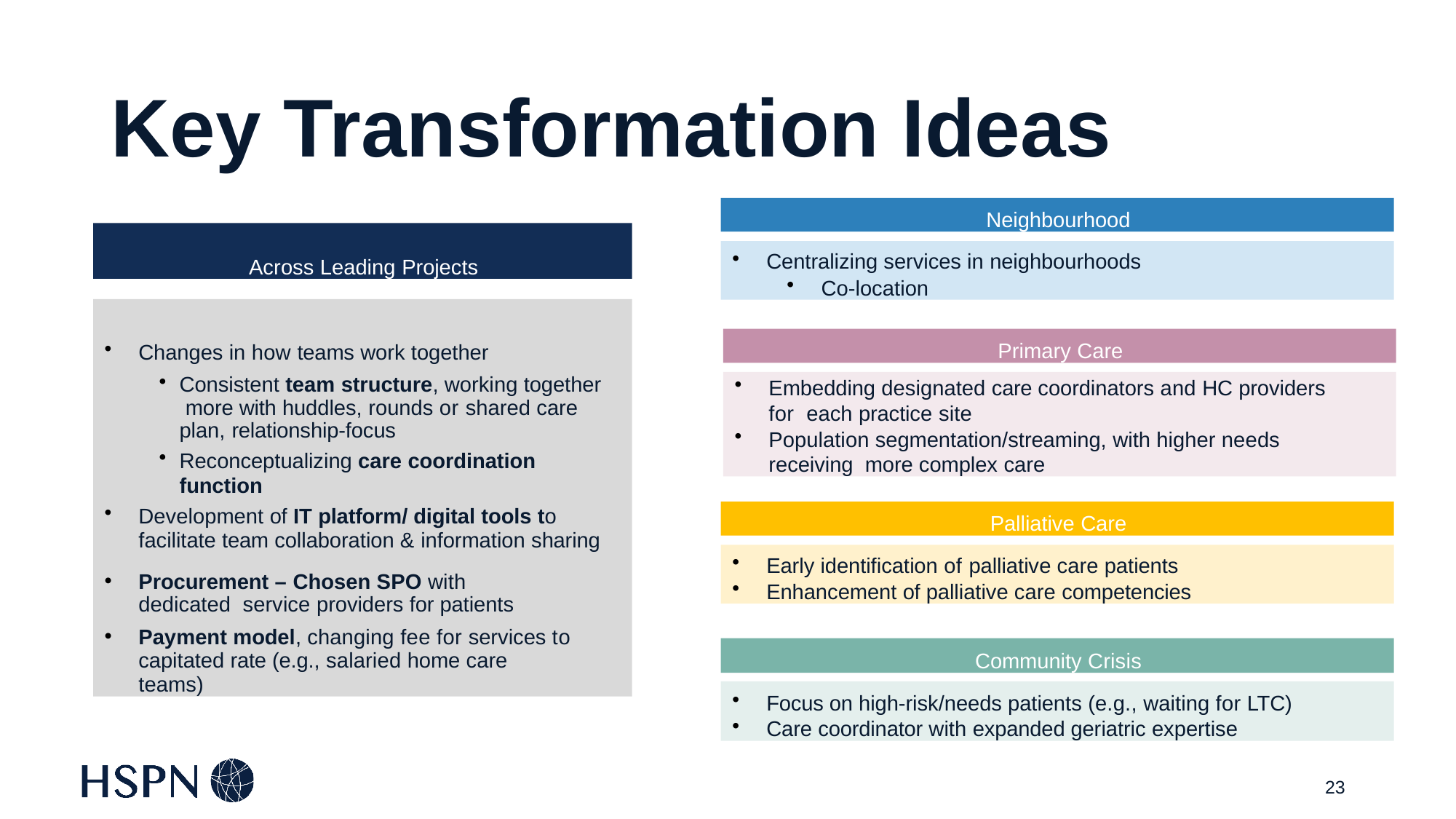

# Key Transformation Ideas
Neighbourhood

Across Leading Projects
Centralizing services in neighbourhoods
Co-location

Changes in how teams work together
Consistent team structure, working together  more with huddles, rounds or shared care  plan, relationship-focus
Reconceptualizing care coordination
function
Development of IT platform/ digital tools to
facilitate team collaboration & information sharing
Procurement – Chosen SPO with dedicated  service providers for patients
Payment model, changing fee for services to  capitated rate (e.g., salaried home care teams)
Primary Care
Embedding designated care coordinators and HC providers for  each practice site
Population segmentation/streaming, with higher needs receiving  more complex care
Palliative Care
Early identification of palliative care patients
Enhancement of palliative care competencies
Community Crisis
Focus on high-risk/needs patients (e.g., waiting for LTC)
Care coordinator with expanded geriatric expertise

23